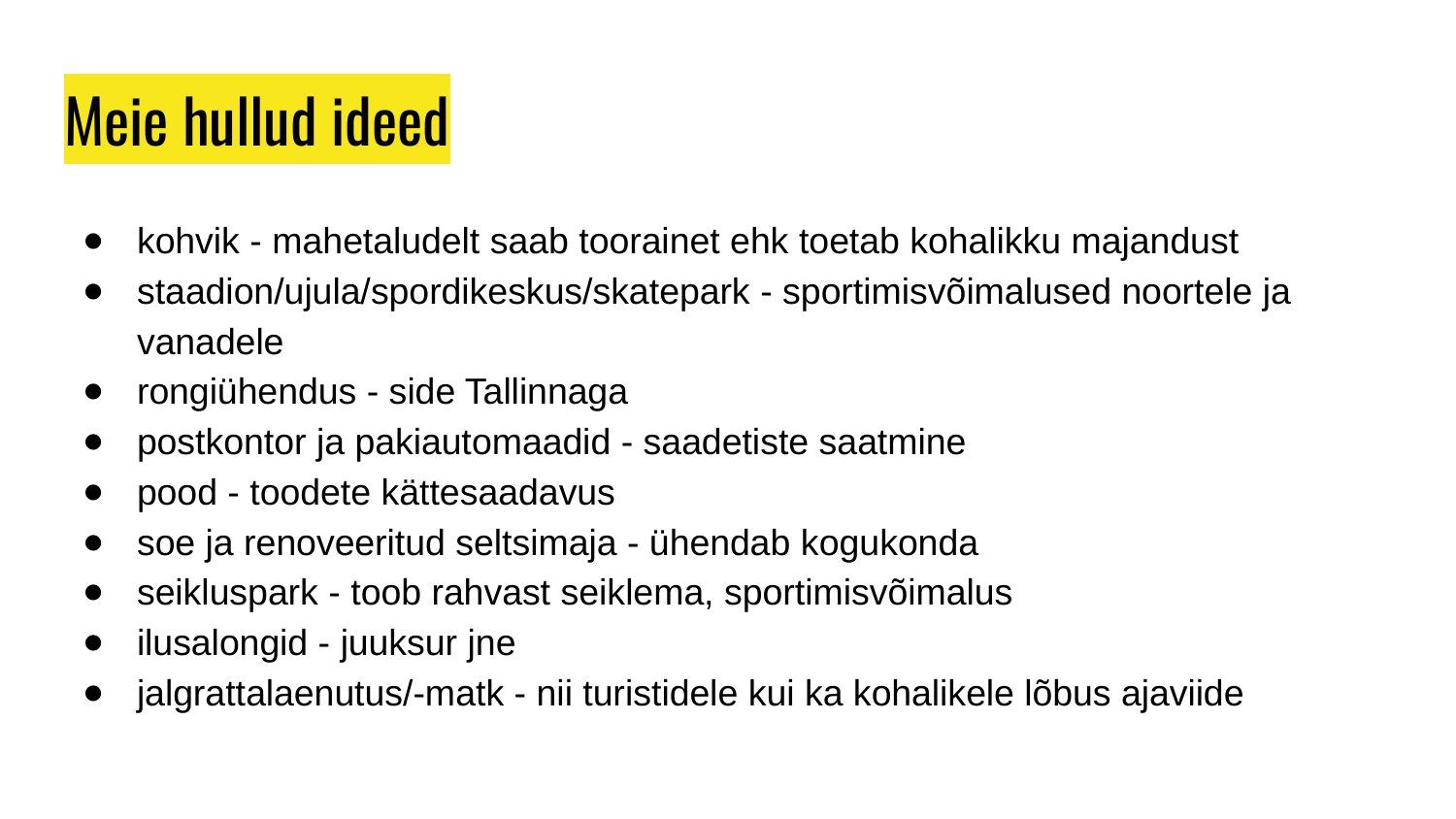

# Meie hullud ideed
kohvik - mahetaludelt saab toorainet ehk toetab kohalikku majandust
staadion/ujula/spordikeskus/skatepark - sportimisvõimalused noortele ja vanadele
rongiühendus - side Tallinnaga
postkontor ja pakiautomaadid - saadetiste saatmine
pood - toodete kättesaadavus
soe ja renoveeritud seltsimaja - ühendab kogukonda
seikluspark - toob rahvast seiklema, sportimisvõimalus
ilusalongid - juuksur jne
jalgrattalaenutus/-matk - nii turistidele kui ka kohalikele lõbus ajaviide